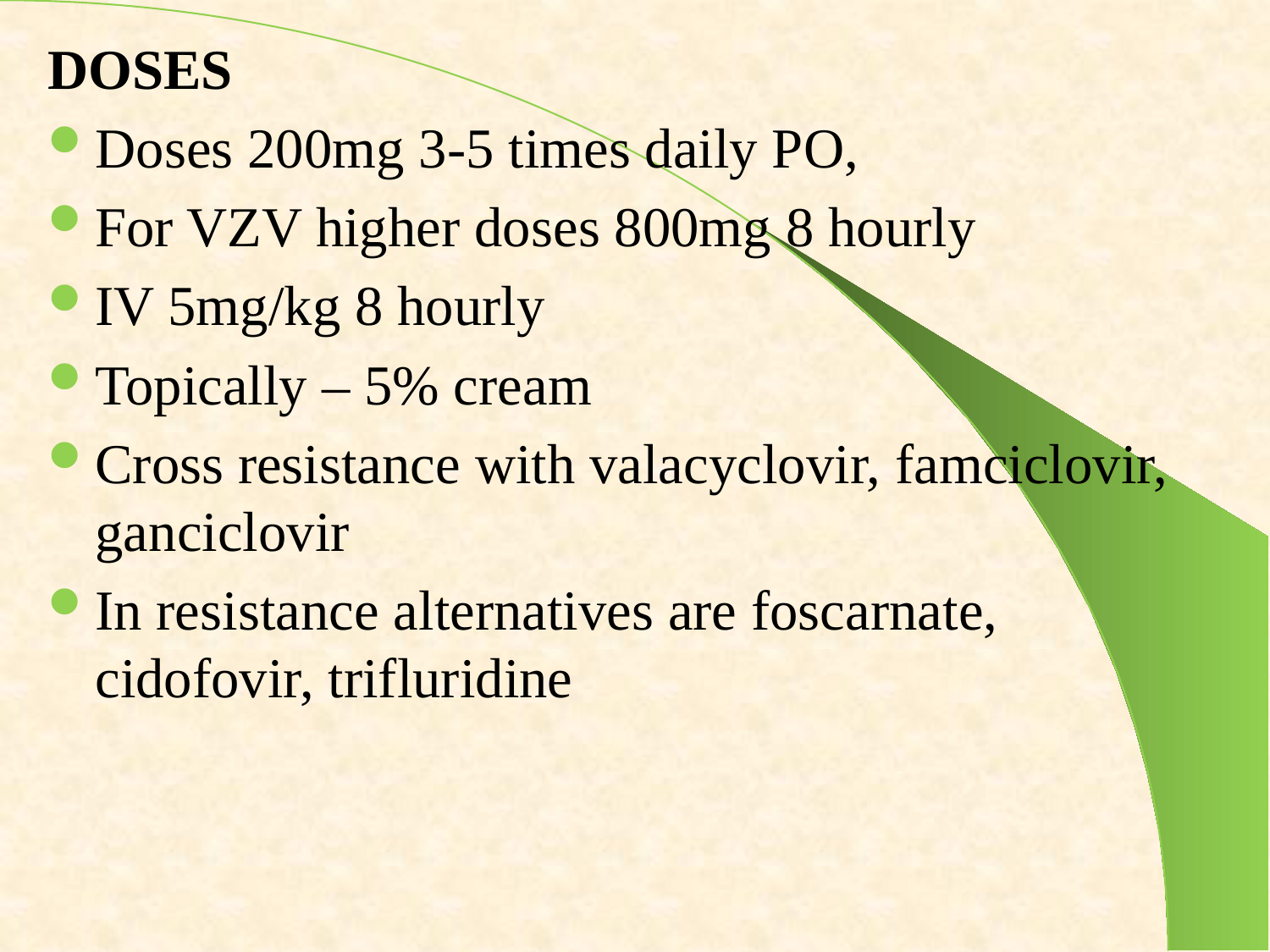

DOSES
Doses 200mg 3-5 times daily PO,
For VZV higher doses 800mg 8 hourly
IV 5mg/kg 8 hourly
Topically – 5% cream
Cross resistance with valacyclovir, famciclovir, ganciclovir
In resistance alternatives are foscarnate, cidofovir, trifluridine